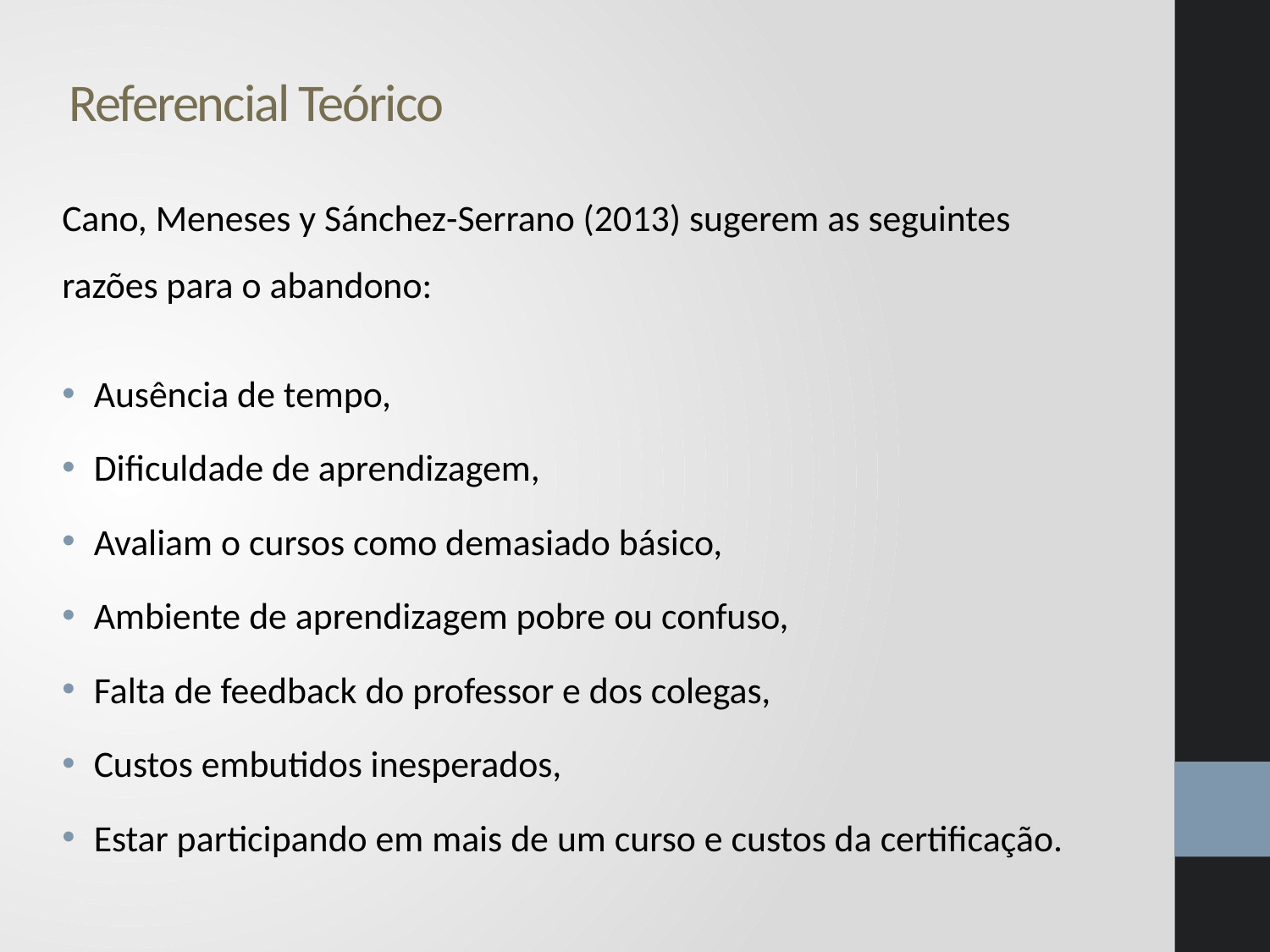

# Referencial Teórico
Cano, Meneses y Sánchez-Serrano (2013) sugerem as seguintes razões para o abandono:

Ausência de tempo,
Dificuldade de aprendizagem,
Avaliam o cursos como demasiado básico,
Ambiente de aprendizagem pobre ou confuso,
Falta de feedback do professor e dos colegas,
Custos embutidos inesperados,
Estar participando em mais de um curso e custos da certificação.